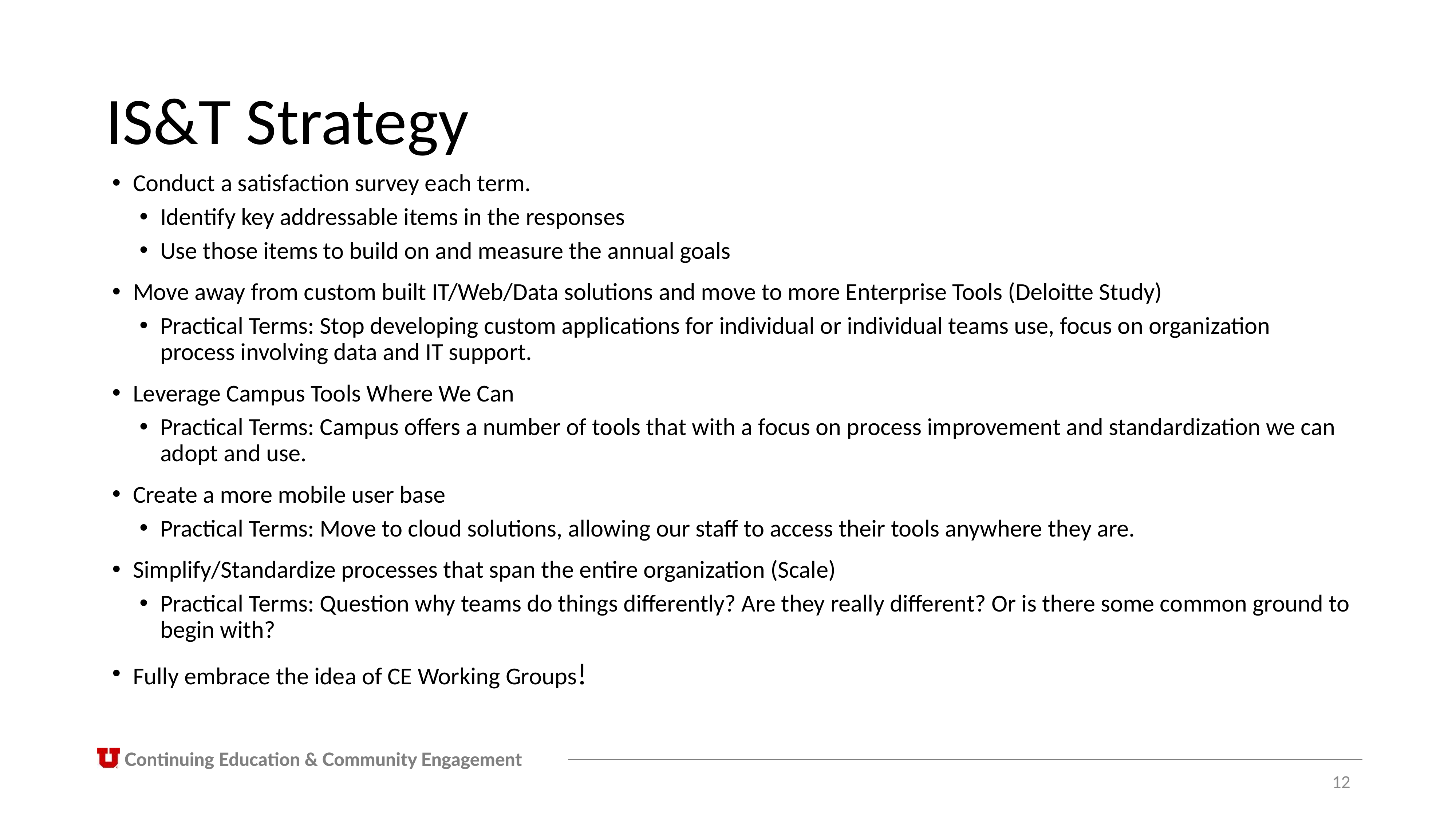

# IS&T Strategy
Conduct a satisfaction survey each term.
Identify key addressable items in the responses
Use those items to build on and measure the annual goals
Move away from custom built IT/Web/Data solutions and move to more Enterprise Tools (Deloitte Study)
Practical Terms: Stop developing custom applications for individual or individual teams use, focus on organization process involving data and IT support.
Leverage Campus Tools Where We Can
Practical Terms: Campus offers a number of tools that with a focus on process improvement and standardization we can adopt and use.
Create a more mobile user base
Practical Terms: Move to cloud solutions, allowing our staff to access their tools anywhere they are.
Simplify/Standardize processes that span the entire organization (Scale)
Practical Terms: Question why teams do things differently? Are they really different? Or is there some common ground to begin with?
Fully embrace the idea of CE Working Groups!

12